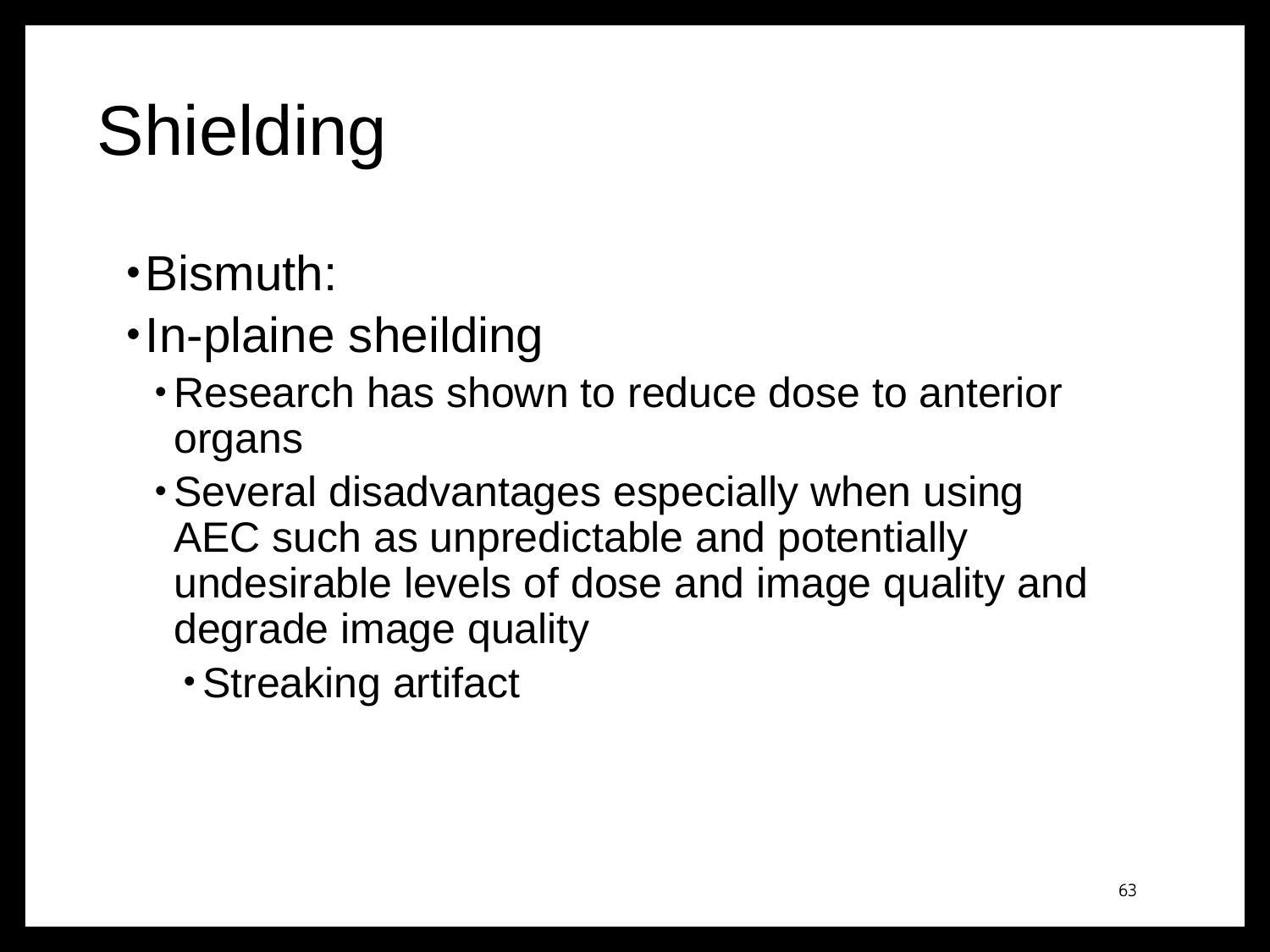

# Shielding
Bismuth:
In-plaine sheilding
Research has shown to reduce dose to anterior organs
Several disadvantages especially when using AEC such as unpredictable and potentially undesirable levels of dose and image quality and degrade image quality
Streaking artifact

63